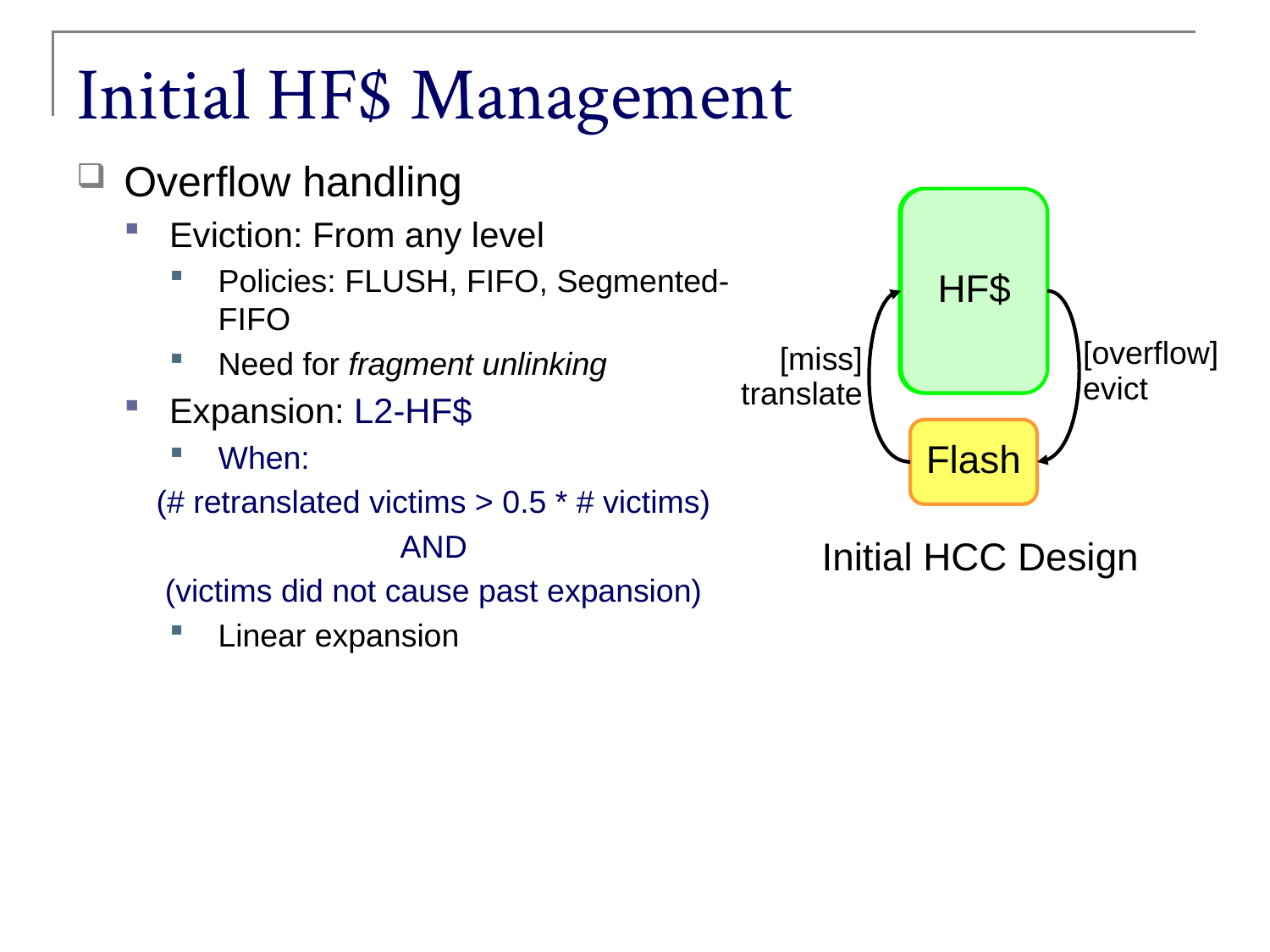

# Initial HF$ Management
Overflow handling
Eviction: From any level
Policies: FLUSH, FIFO, Segmented-FIFO
Need for fragment unlinking
Expansion: L2-HF$
When:
(# retranslated victims > 0.5 * # victims)
AND
(victims did not cause past expansion)
Linear expansion

SPM
MM
HF$
[overflow]
evict
[miss]
translate
Flash
Initial HCC Design